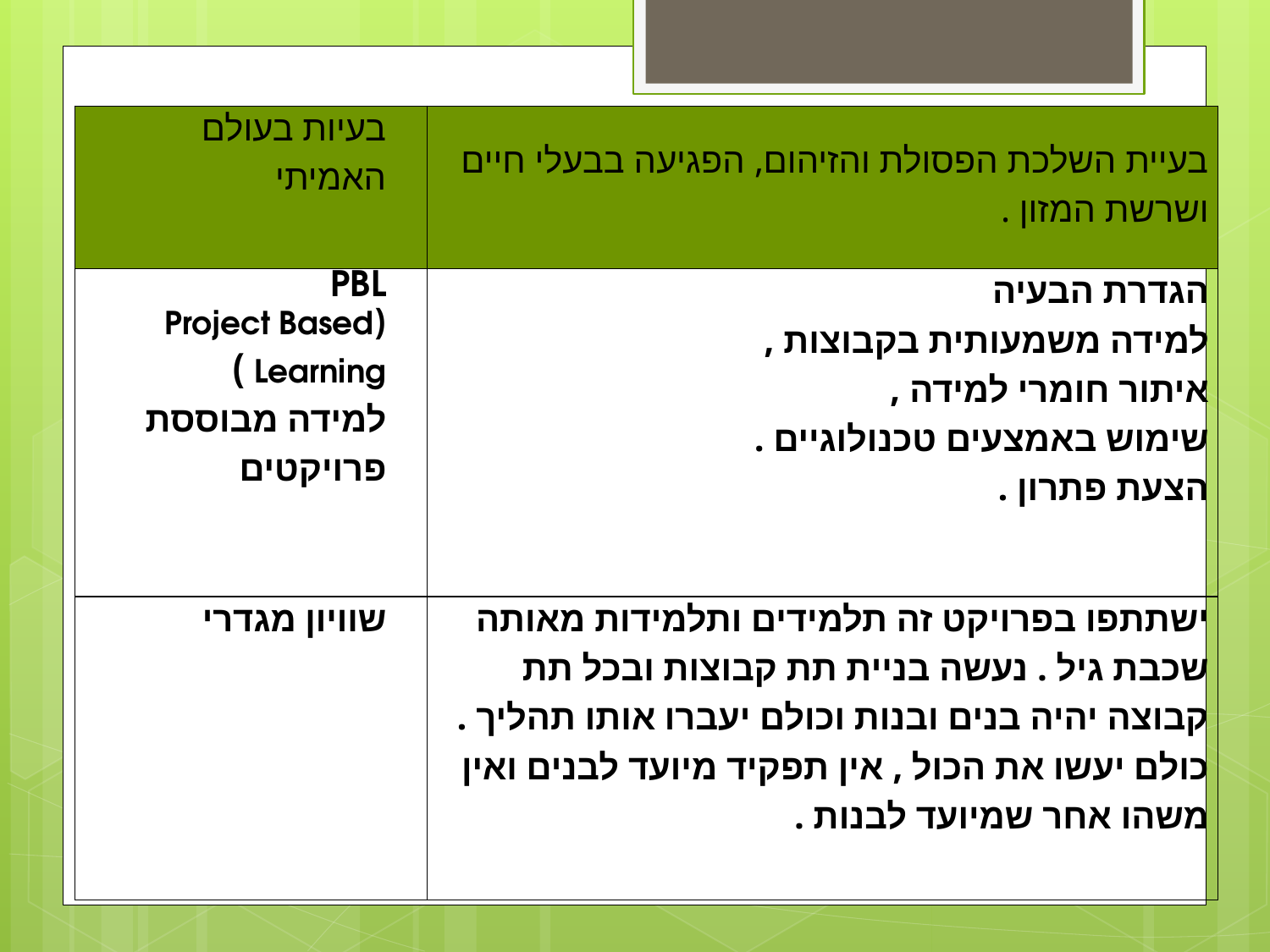

| בעיות בעולם האמיתי | בעיית השלכת הפסולת והזיהום, הפגיעה בבעלי חיים ושרשת המזון . |
| --- | --- |
| PBL (Project Based Learning ) למידה מבוססת פרויקטים | הגדרת הבעיה למידה משמעותית בקבוצות , איתור חומרי למידה , שימוש באמצעים טכנולוגיים . הצעת פתרון . |
| שוויון מגדרי | ישתתפו בפרויקט זה תלמידים ותלמידות מאותה שכבת גיל . נעשה בניית תת קבוצות ובכל תת קבוצה יהיה בנים ובנות וכולם יעברו אותו תהליך .כולם יעשו את הכול , אין תפקיד מיועד לבנים ואין משהו אחר שמיועד לבנות . |